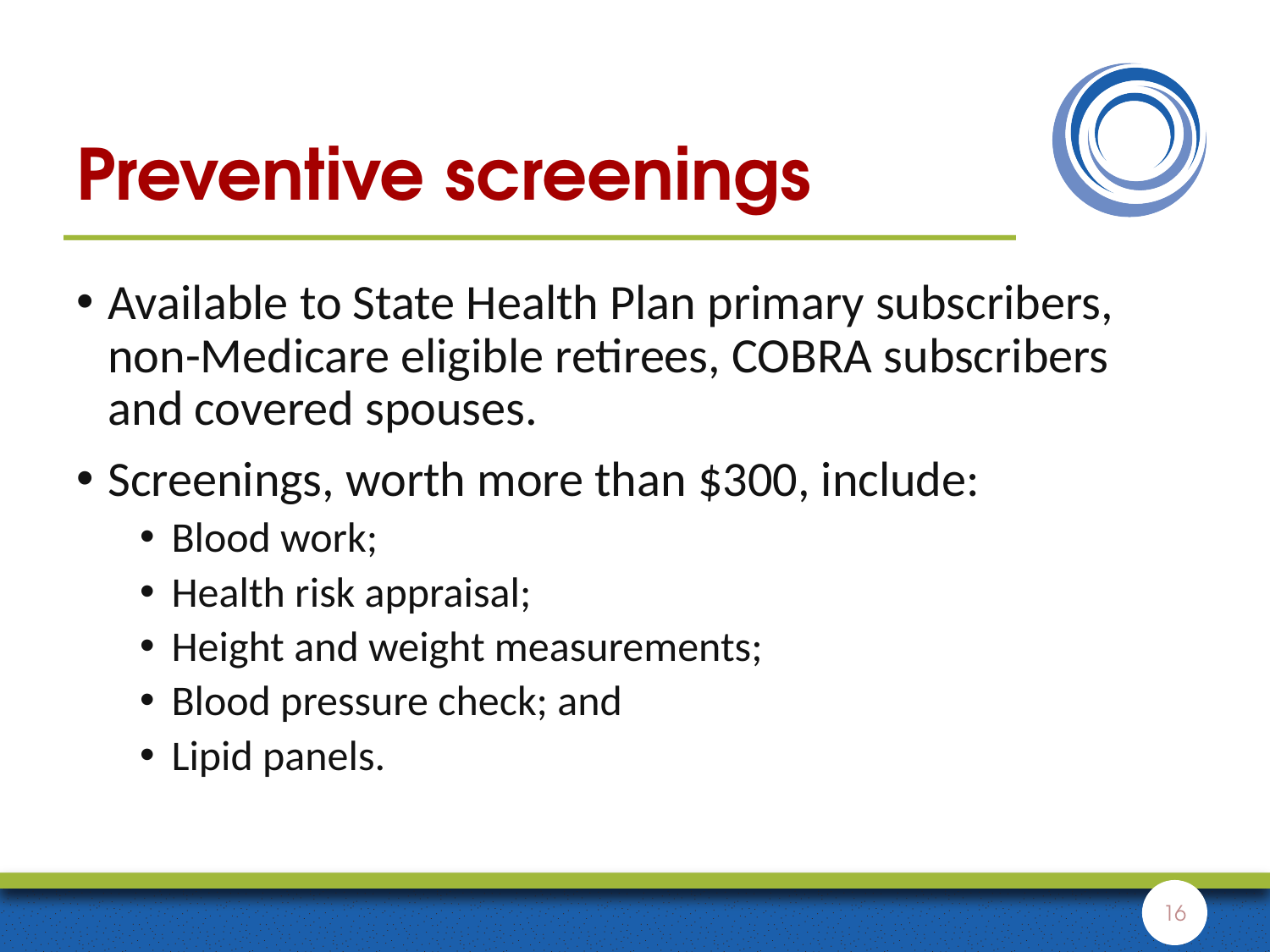

# Preventive screenings
Available to State Health Plan primary subscribers, non-Medicare eligible retirees, COBRA subscribers and covered spouses.
Screenings, worth more than $300, include:
Blood work;
Health risk appraisal;
Height and weight measurements;
Blood pressure check; and
Lipid panels.
16